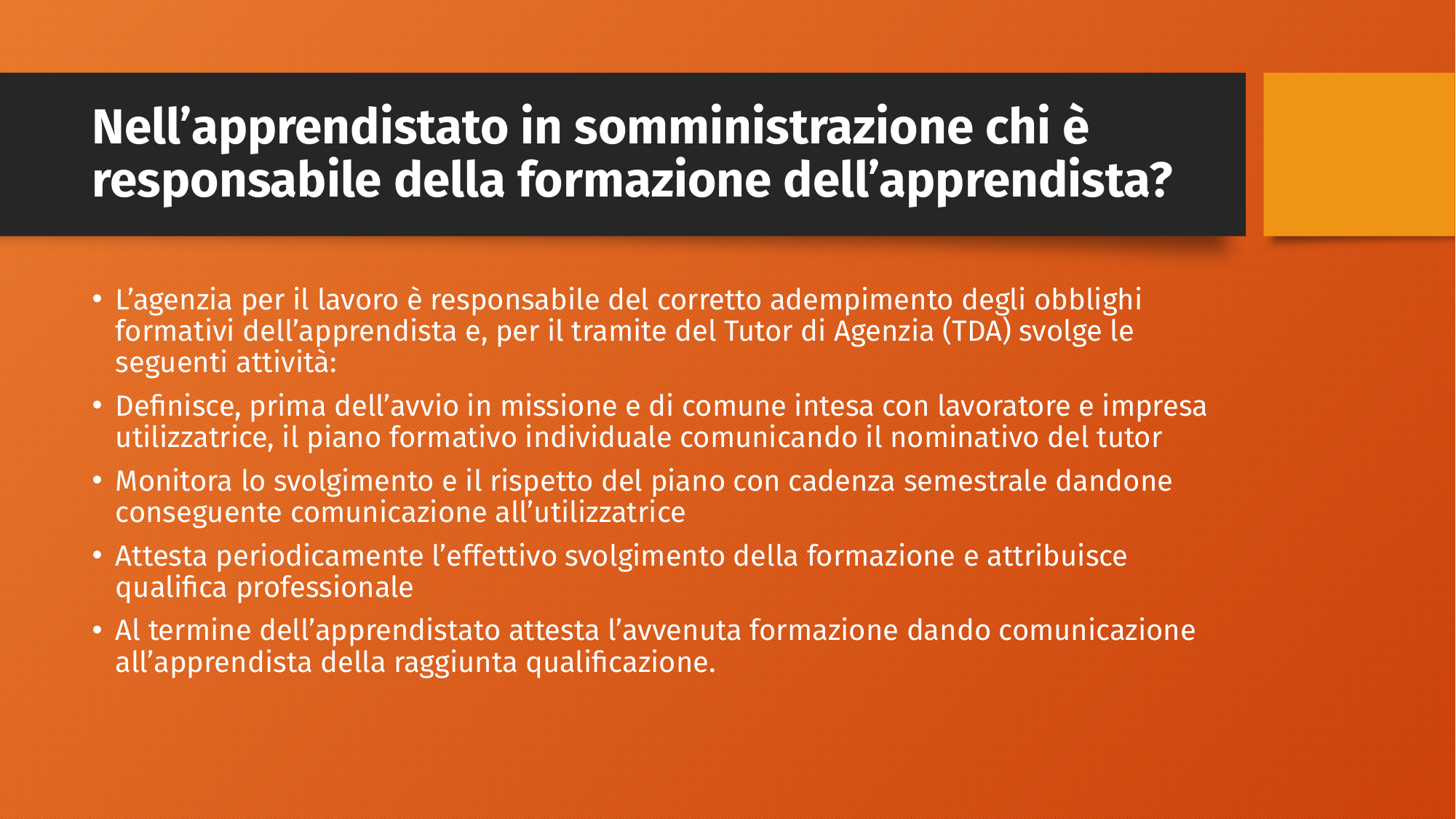

# Nell’apprendistato in somministrazione chi è responsabile della formazione dell’apprendista?
L’agenzia per il lavoro è responsabile del corretto adempimento degli obblighi formativi dell’apprendista e, per il tramite del Tutor di Agenzia (TDA) svolge le seguenti attività:
Definisce, prima dell’avvio in missione e di comune intesa con lavoratore e impresa utilizzatrice, il piano formativo individuale comunicando il nominativo del tutor
Monitora lo svolgimento e il rispetto del piano con cadenza semestrale dandone conseguente comunicazione all’utilizzatrice
Attesta periodicamente l’effettivo svolgimento della formazione e attribuisce qualifica professionale
Al termine dell’apprendistato attesta l’avvenuta formazione dando comunicazione all’apprendista della raggiunta qualificazione.